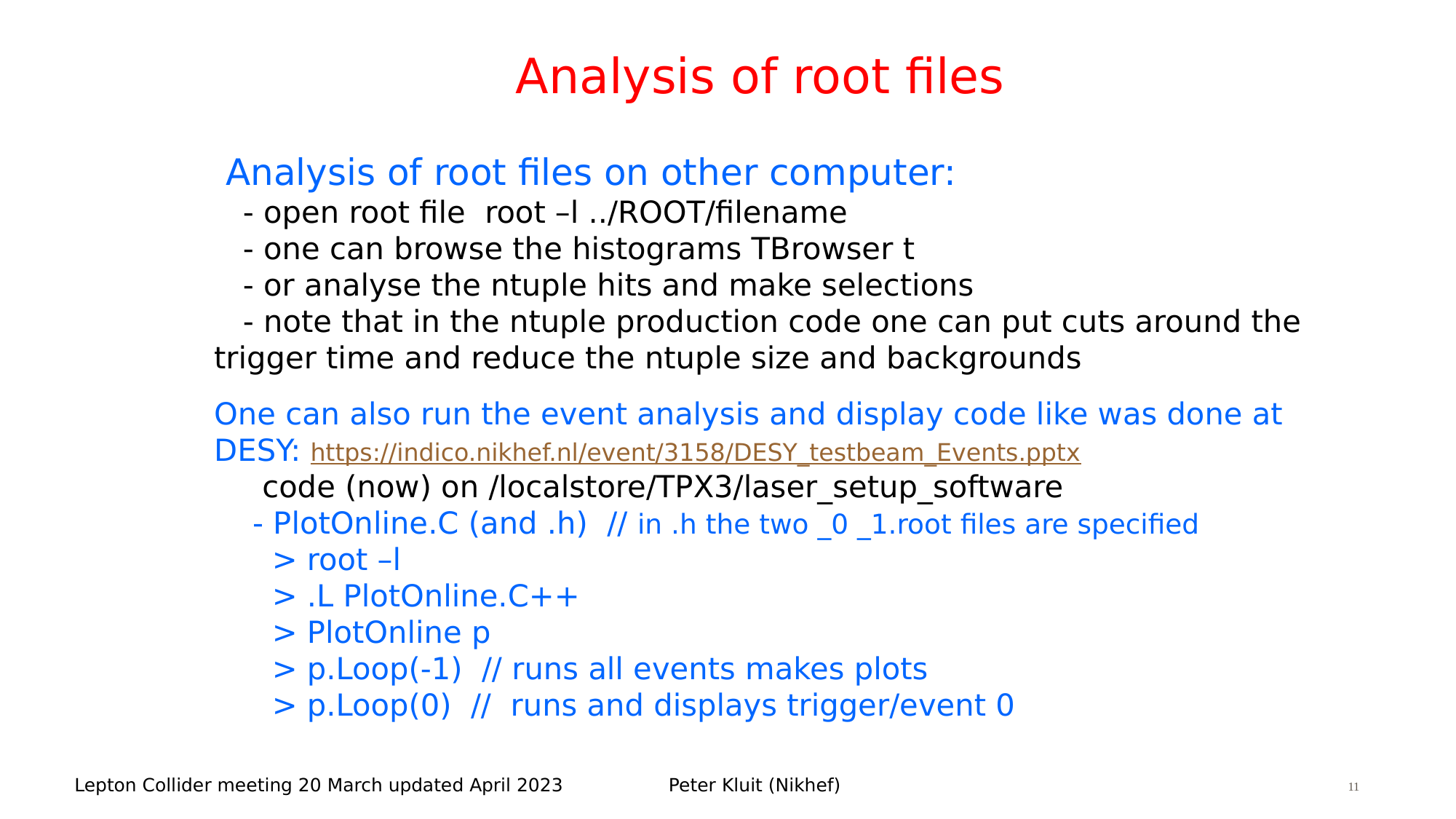

# Analysis of root files

 Analysis of root files on other computer:
   - open root file  root –l ../ROOT/filename
   - one can browse the histograms TBrowser t
   - or analyse the ntuple hits and make selections
   - note that in the ntuple production code one can put cuts around the trigger time and reduce the ntuple size and backgrounds

One can also run the event analysis and display code like was done at DESY: https://indico.nikhef.nl/event/3158/DESY_testbeam_Events.pptx
     code (now) on /localstore/TPX3/laser_setup_software
    - PlotOnline.C (and .h)  // in .h the two _0 _1.root files are specified
      > root –l
      > .L PlotOnline.C++
      > PlotOnline p
      > p.Loop(-1)  // runs all events makes plots
      > p.Loop(0)  //  runs and displays trigger/event 0